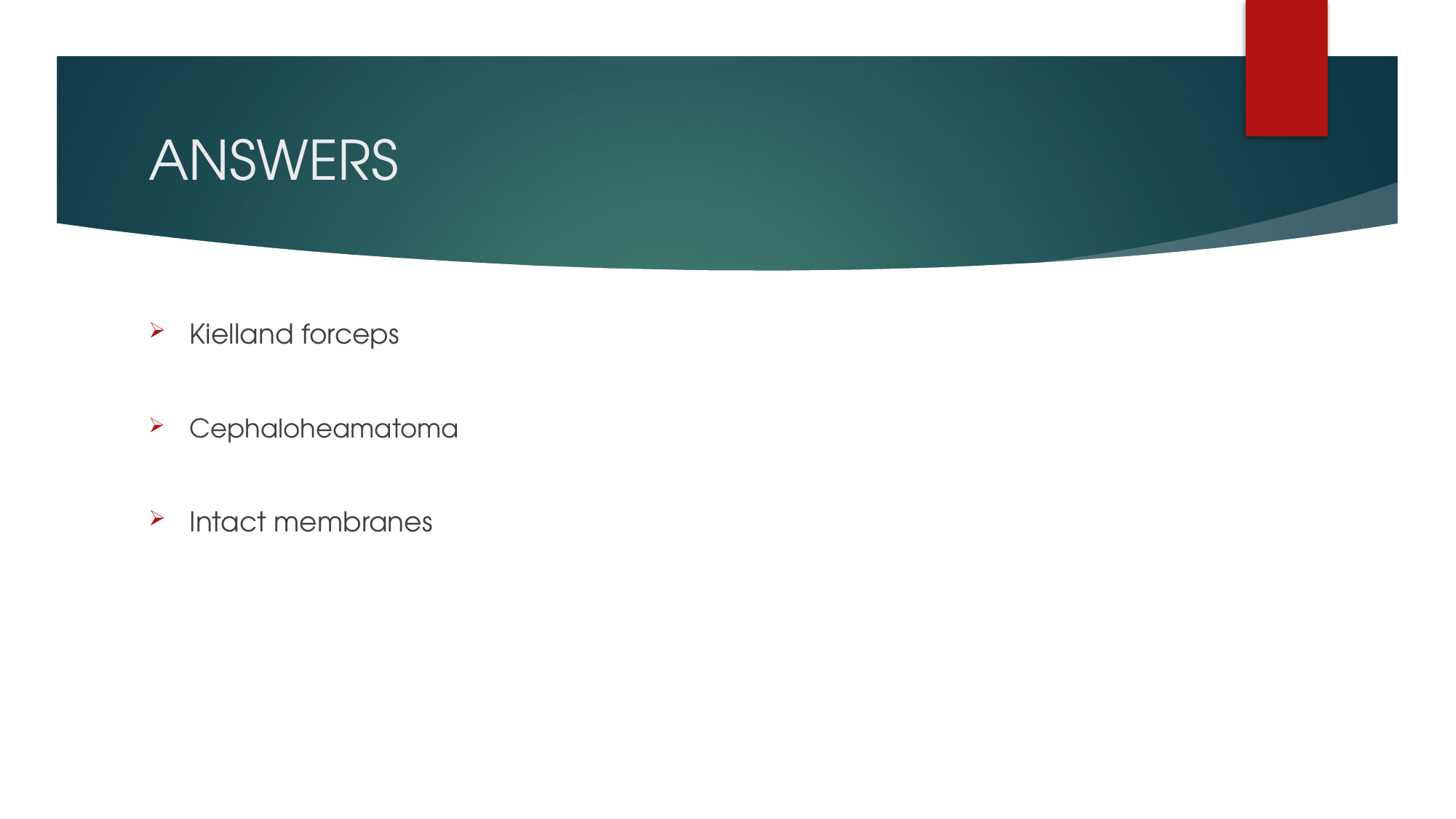

# ANSWERS
Kielland forceps

Cephaloheamatoma

Intact membranes